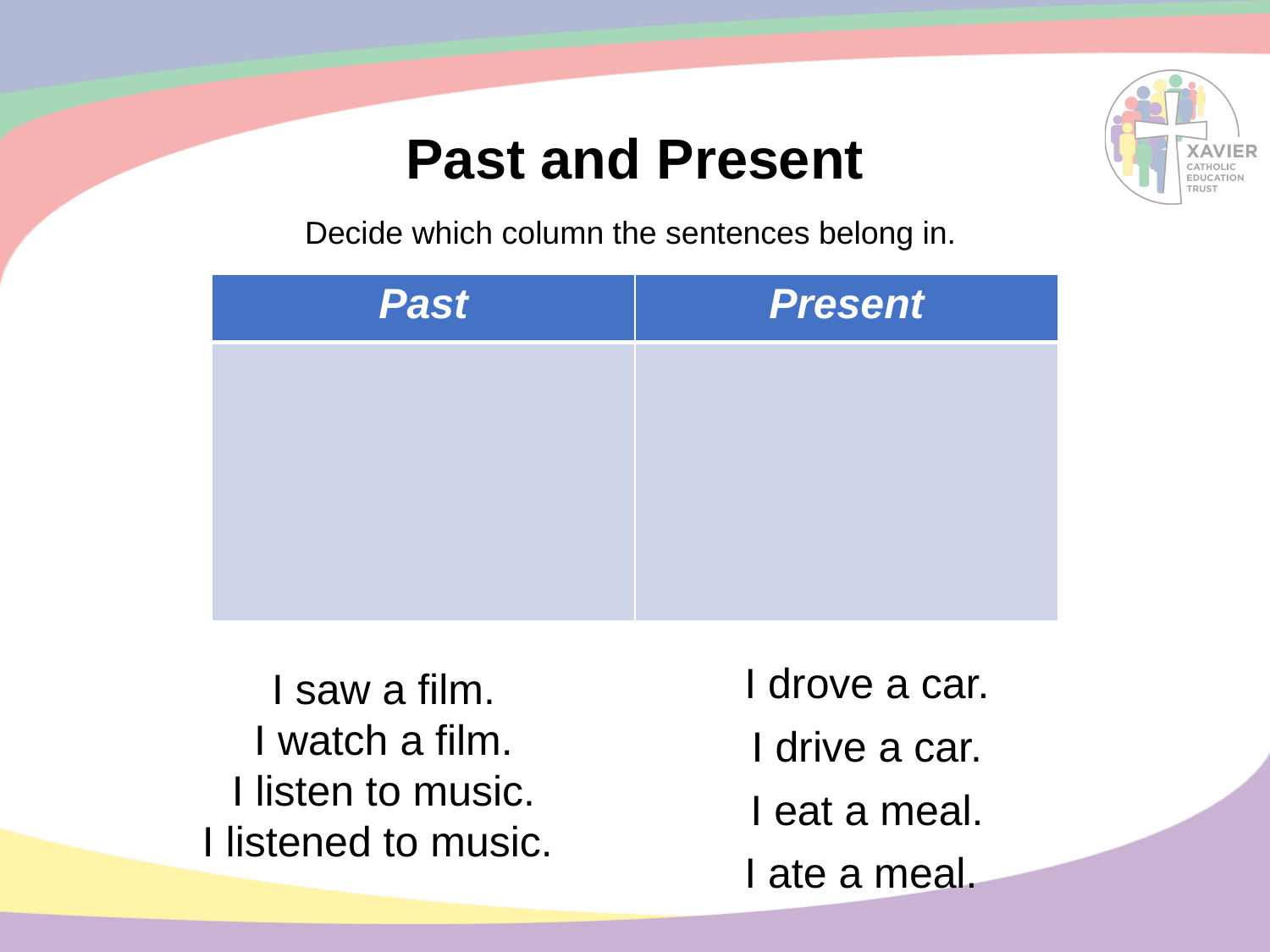

# Past and Present
Decide which column the sentences belong in.
| Past | Present |
| --- | --- |
|  |  |
I saw a film.
I watch a film.
I listen to music.
I listened to music.
I drove a car.
I drive a car.
I eat a meal.
I ate a meal.